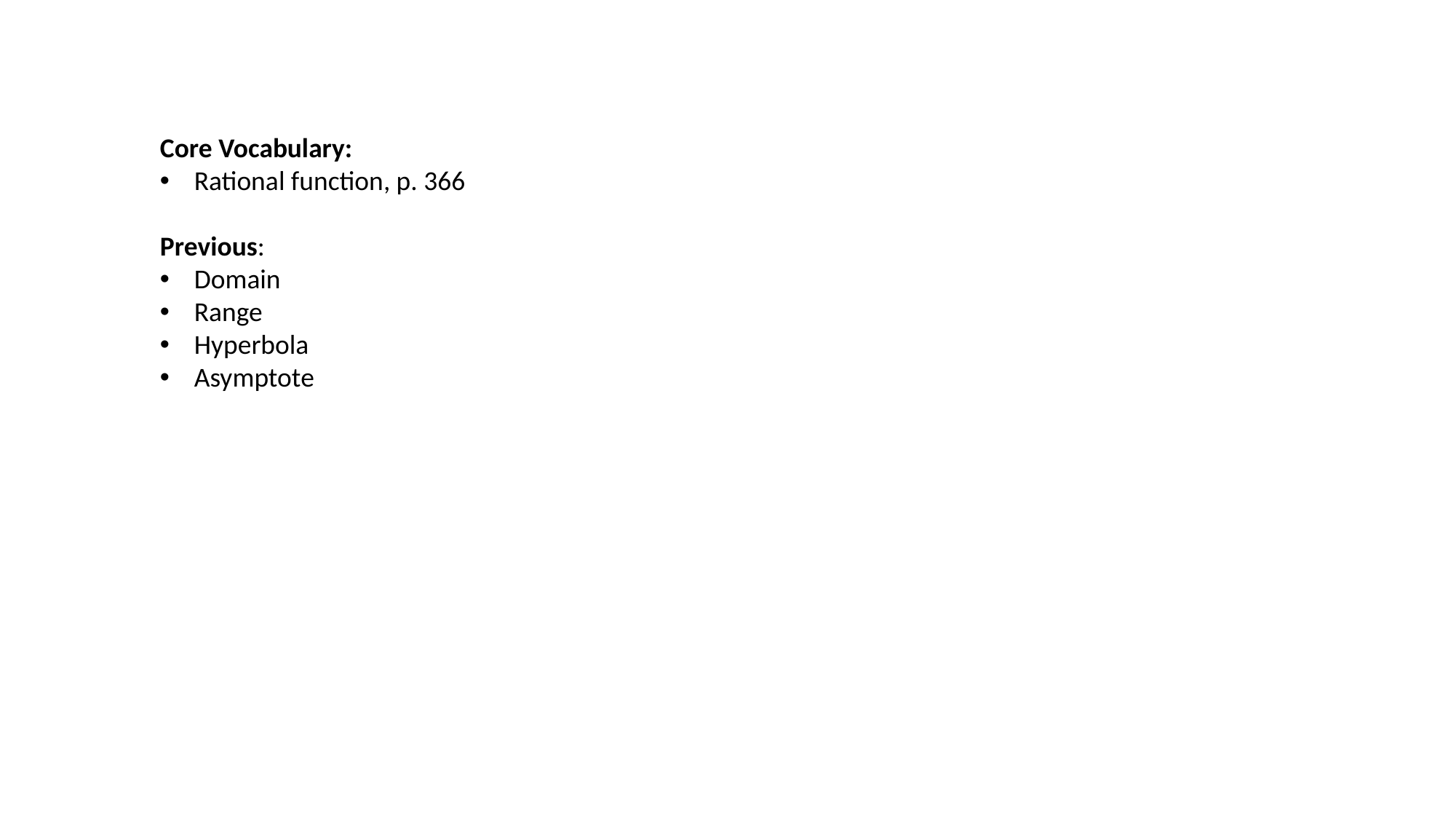

Core Vocabulary:
Rational function, p. 366

Previous:
Domain
Range
Hyperbola
Asymptote